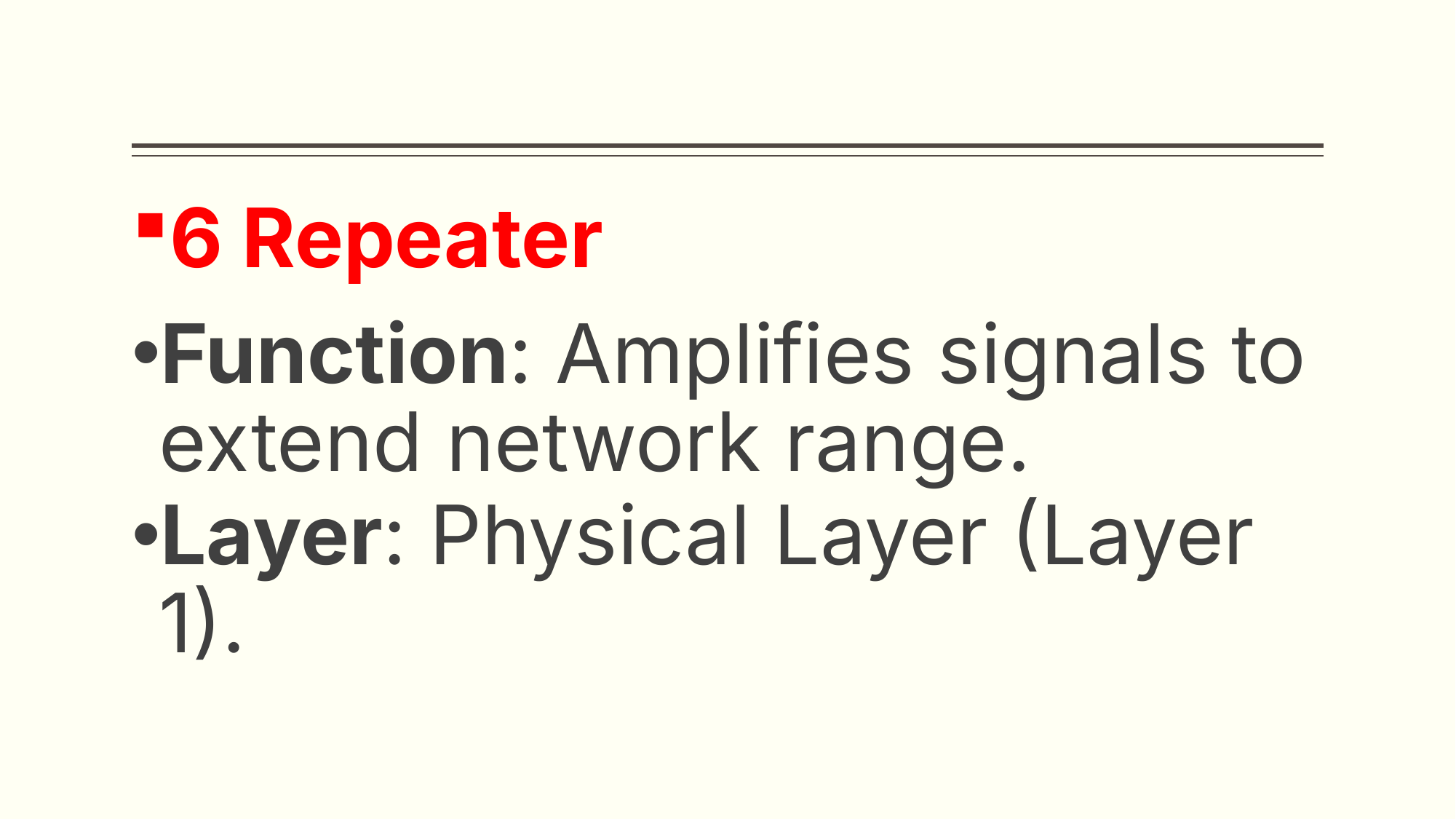

#
6 Repeater
Function: Amplifies signals to extend network range.
Layer: Physical Layer (Layer 1).